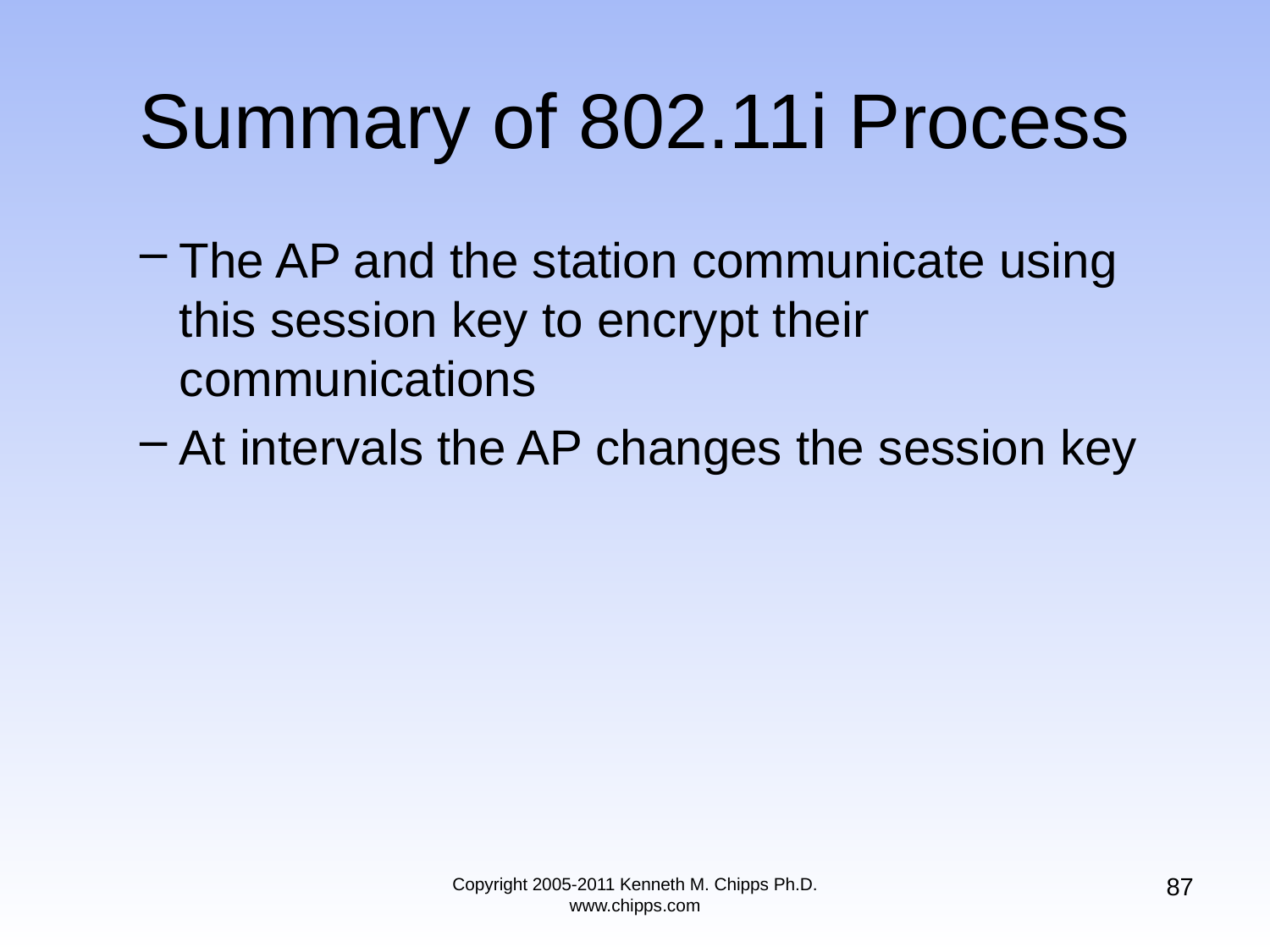

# Summary of 802.11i Process
The AP and the station communicate using this session key to encrypt their communications
At intervals the AP changes the session key
87
Copyright 2005-2011 Kenneth M. Chipps Ph.D. www.chipps.com